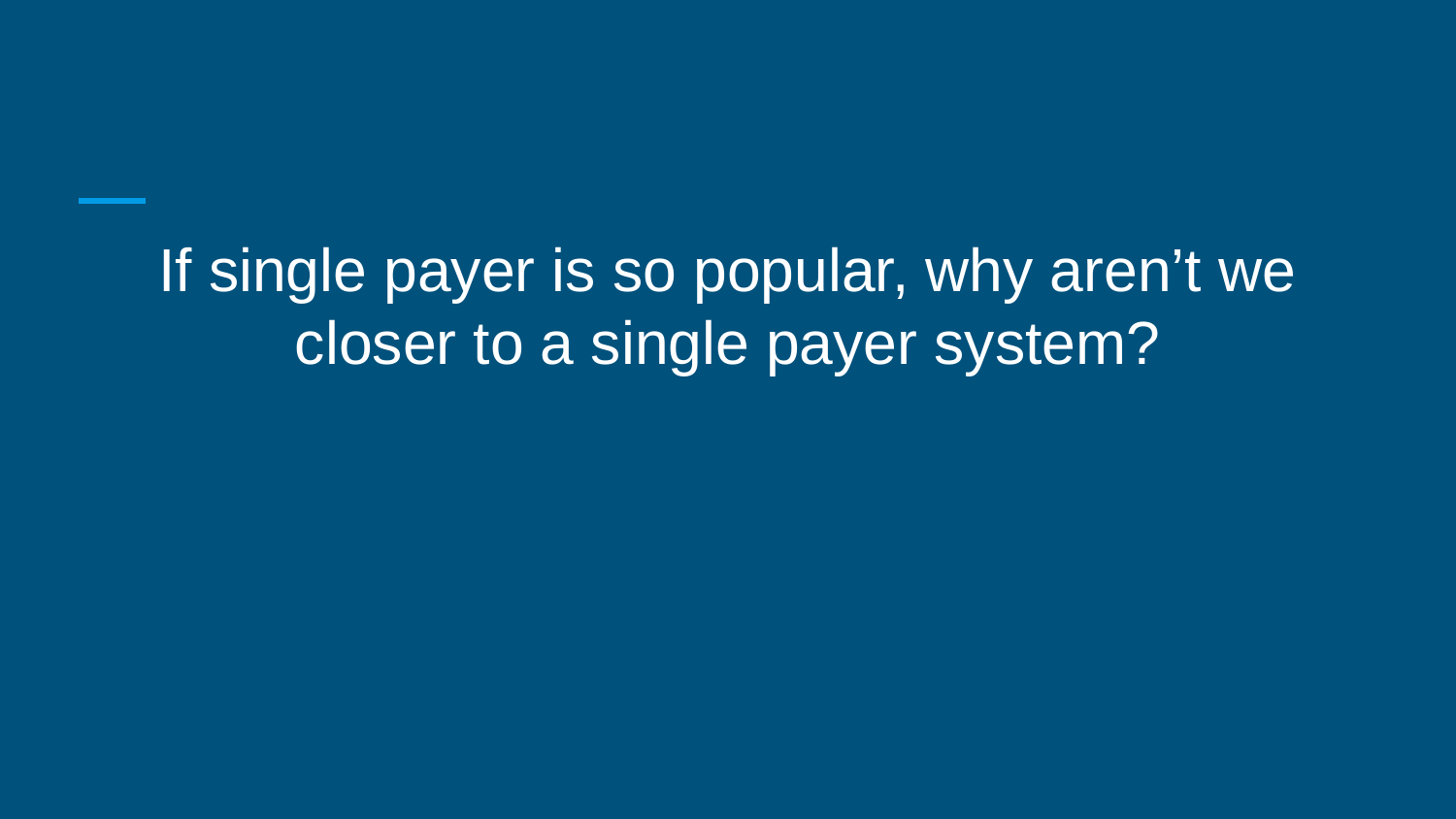

# If single payer is so popular, why aren’t we closer to a single payer system?